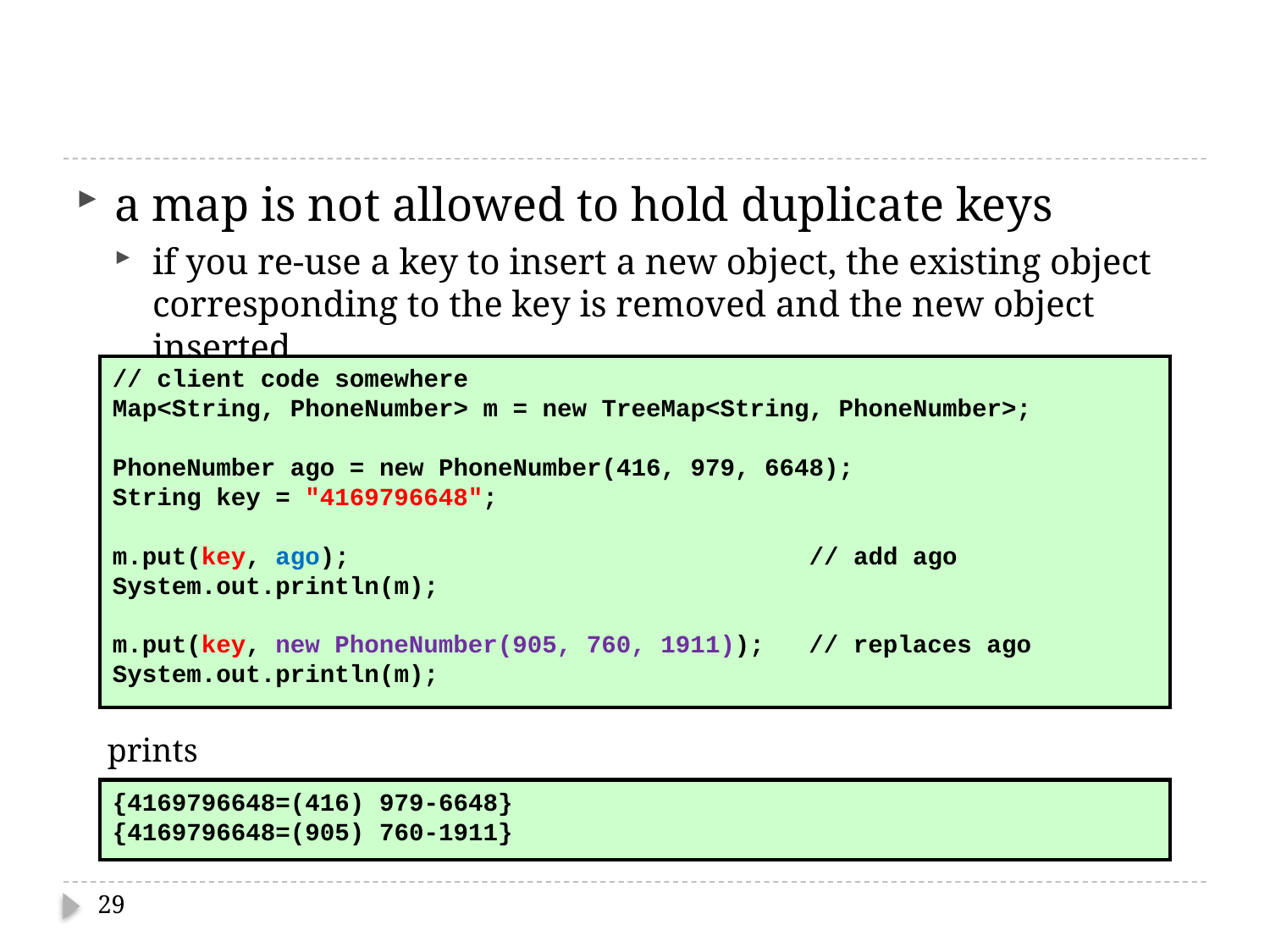

#
a map is not allowed to hold duplicate keys
if you re-use a key to insert a new object, the existing object corresponding to the key is removed and the new object inserted

// client code somewhere
Map<String, PhoneNumber> m = new TreeMap<String, PhoneNumber>;

PhoneNumber ago = new PhoneNumber(416, 979, 6648);
String key = "4169796648";

m.put(key, ago);                               // add ago
System.out.println(m);

m.put(key, new PhoneNumber(905, 760, 1911));   // replaces ago
System.out.println(m);
prints
{4169796648=(416) 979-6648}
{4169796648=(905) 760-1911}

29